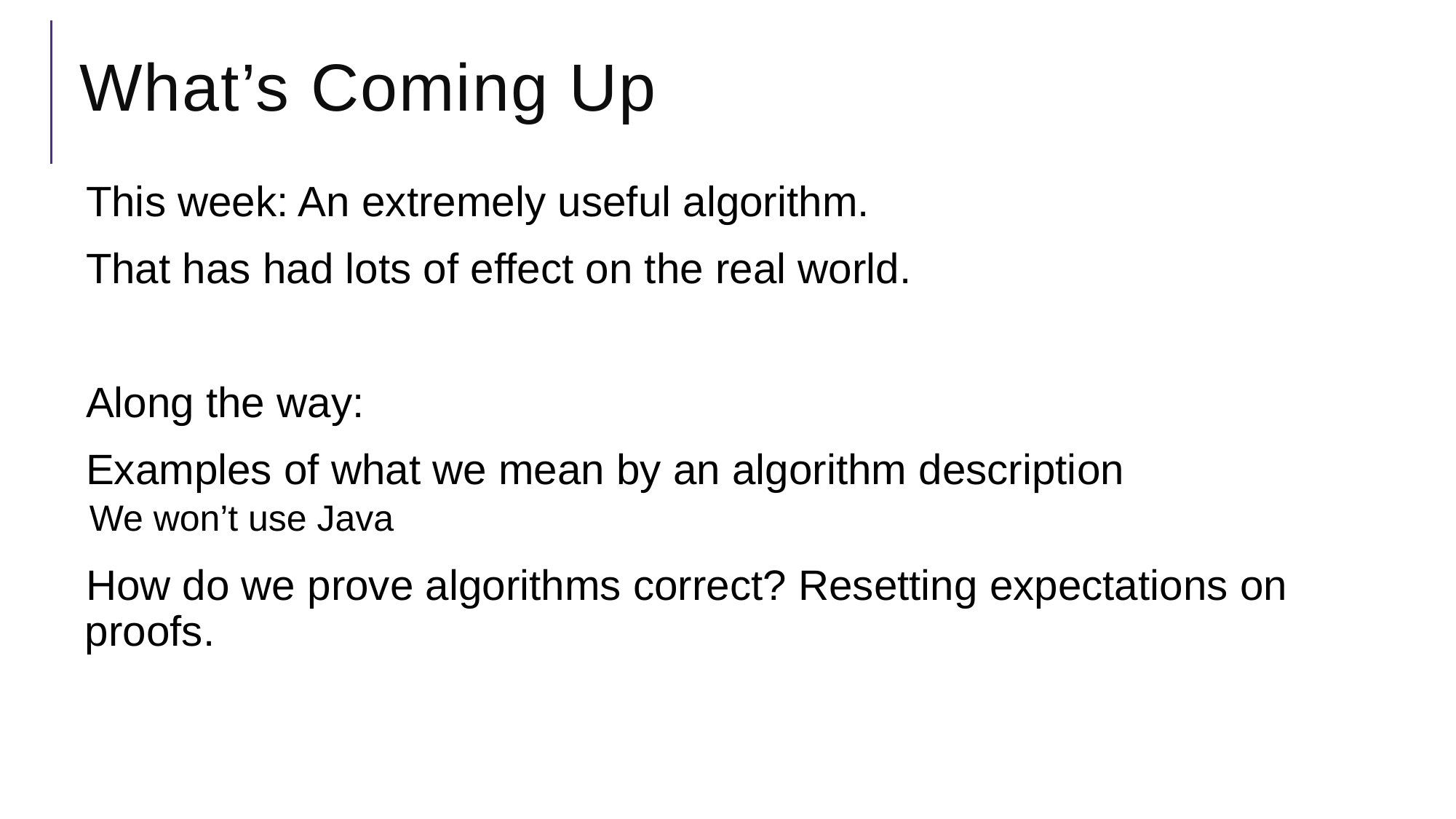

# What’s Coming Up
This week: An extremely useful algorithm.
That has had lots of effect on the real world.

Along the way:
Examples of what we mean by an algorithm description
We won’t use Java
How do we prove algorithms correct? Resetting expectations on proofs.